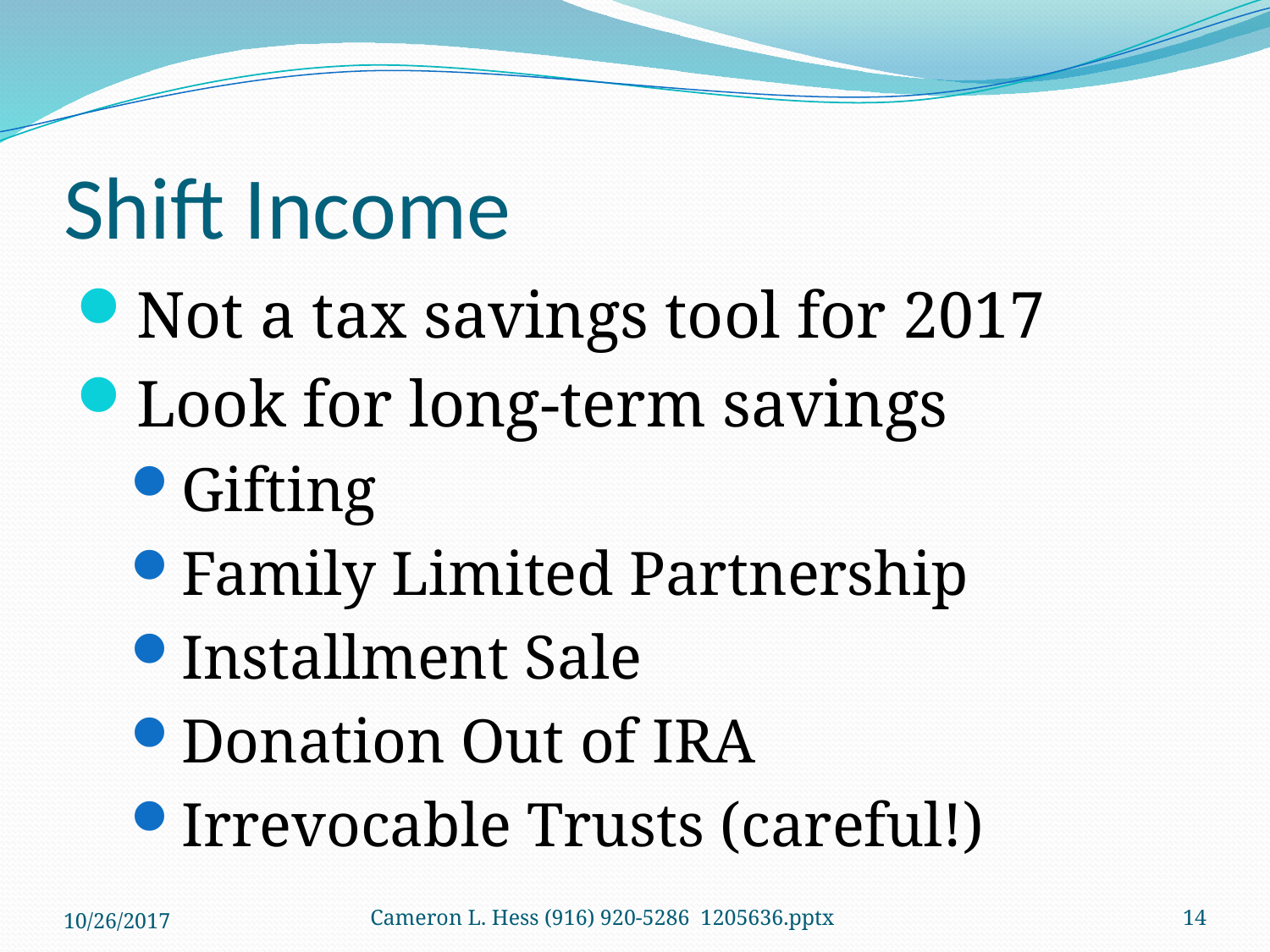

# Shift Income
Not a tax savings tool for 2017
Look for long-term savings
Gifting
Family Limited Partnership
Installment Sale
Donation Out of IRA
Irrevocable Trusts (careful!)
10/26/2017
Cameron L. Hess (916) 920-5286  1205636.pptx
14